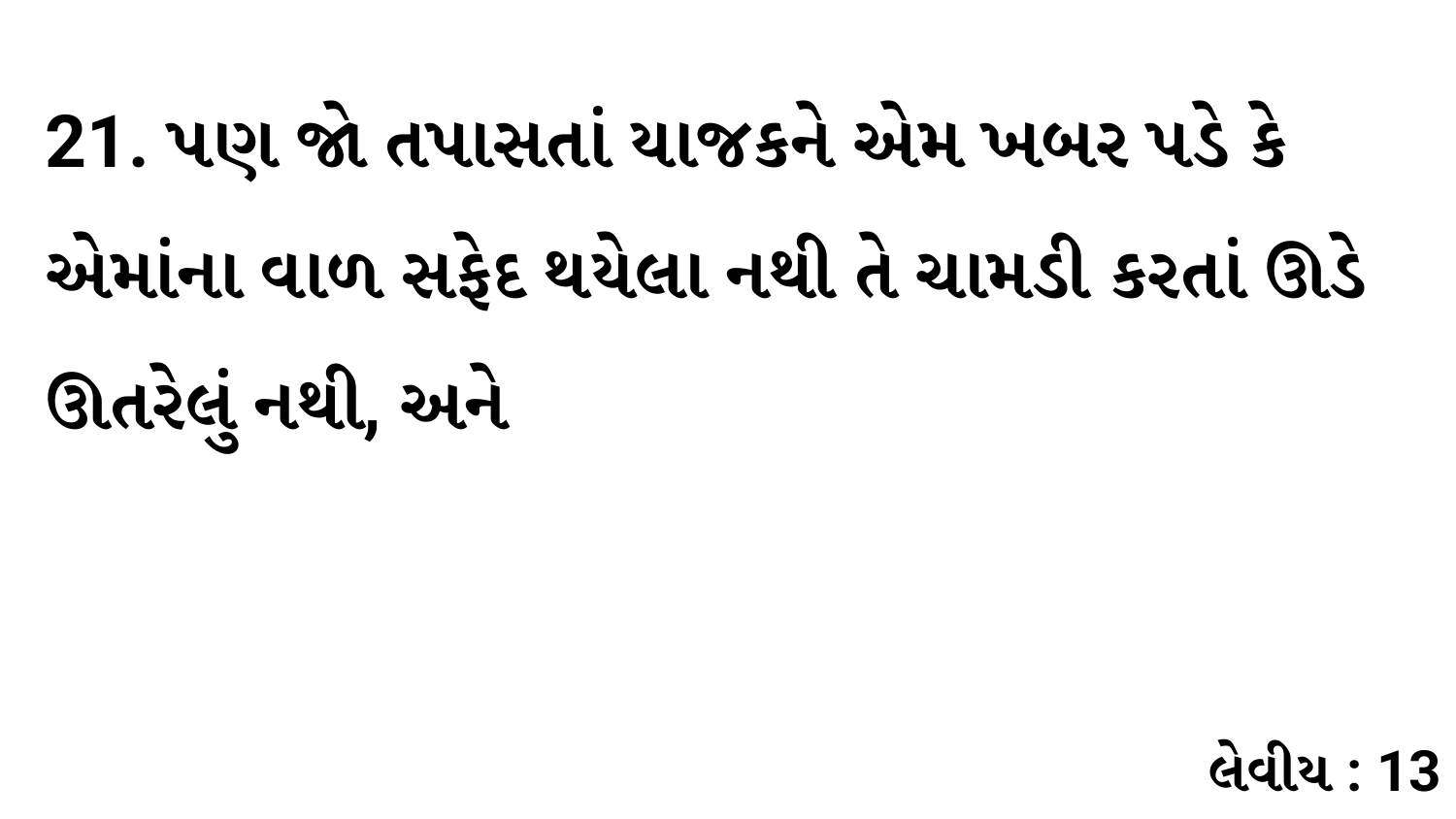

21. પણ જો તપાસતાં યાજકને એમ ખબર પડે કે એમાંના વાળ સફેદ થયેલા નથી તે ચામડી કરતાં ઊડે ઊતરેલું નથી, અને
લેવીય : 13